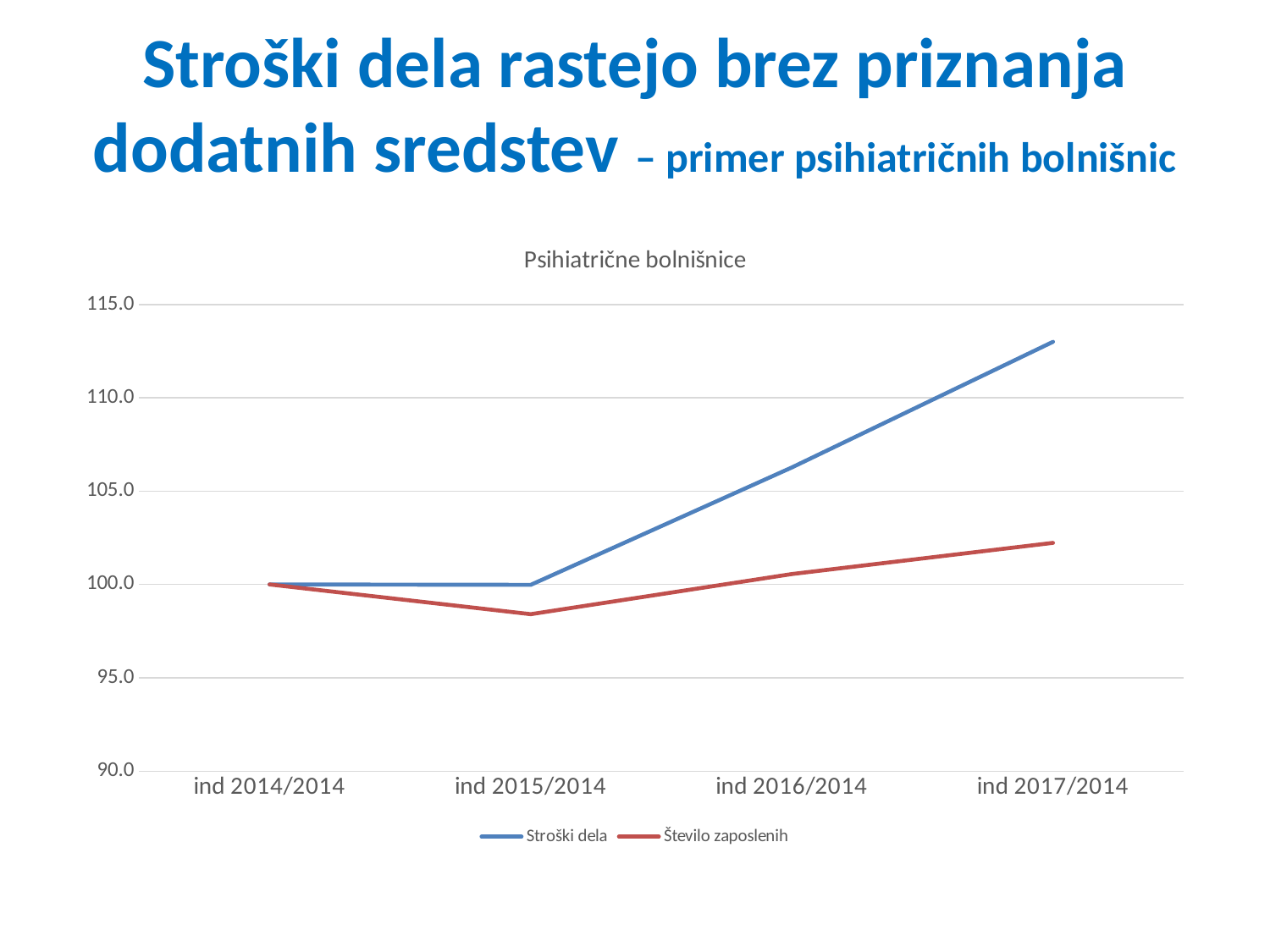

# Stroški dela rastejo brez priznanja dodatnih sredstev – primer psihiatričnih bolnišnic

### Chart: Psihiatrične bolnišnice

| Category | Stroški dela | Število zaposlenih |
|---|---|---|
| ind 2014/2014 | 100.0 | 100.0 |
| ind 2015/2014 | 99.97860921212732 | 98.40764331210191 |
| ind 2016/2014 | 106.26974675801941 | 100.55732484076434 |
| ind 2017/2014 | 113.00162012152019 | 102.22929936305734 |